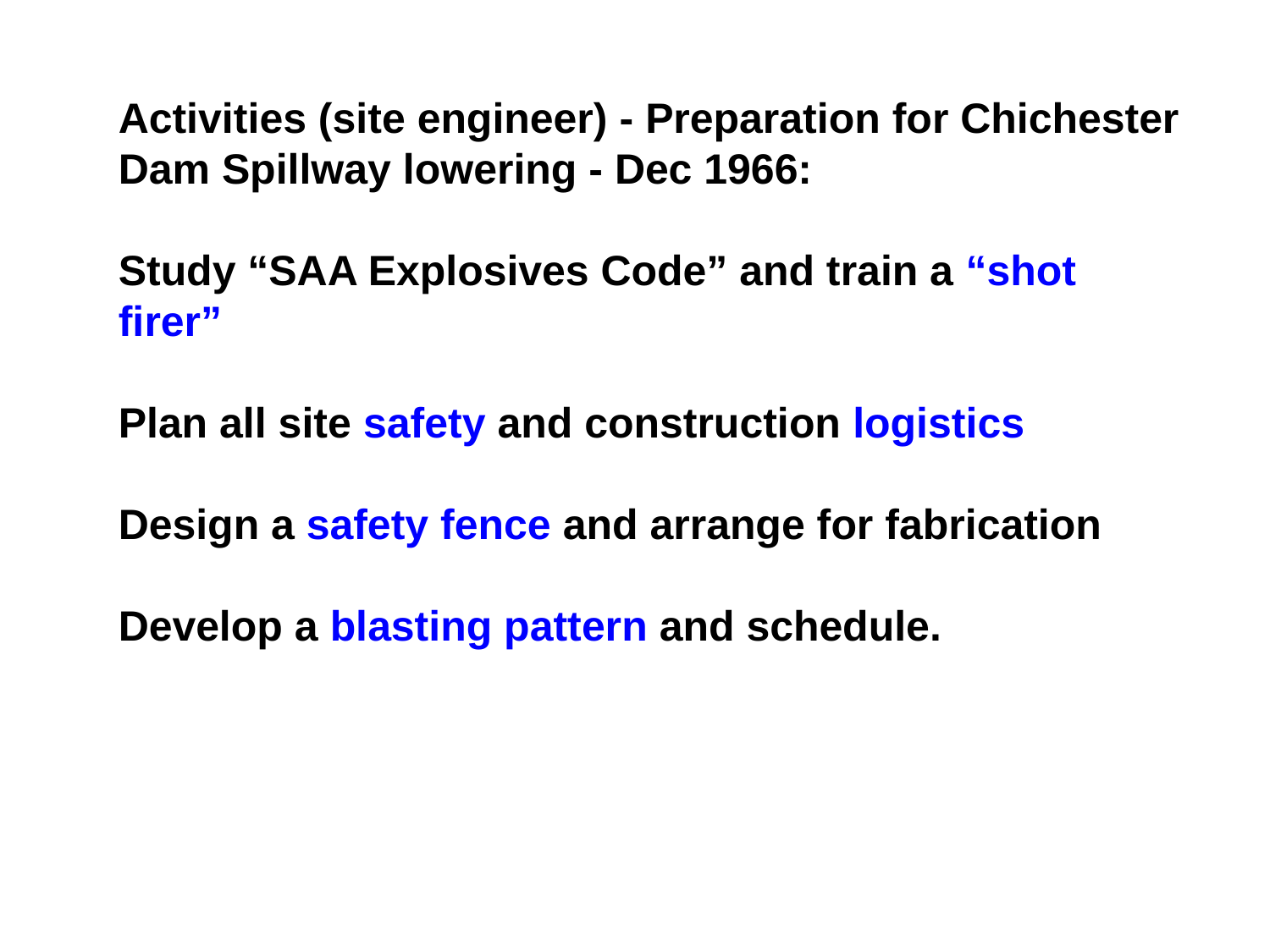

Activities (site engineer) - Preparation for Chichester Dam Spillway lowering - Dec 1966:

Study “SAA Explosives Code” and train a “shot firer”

Plan all site safety and construction logistics

Design a safety fence and arrange for fabrication

Develop a blasting pattern and schedule.